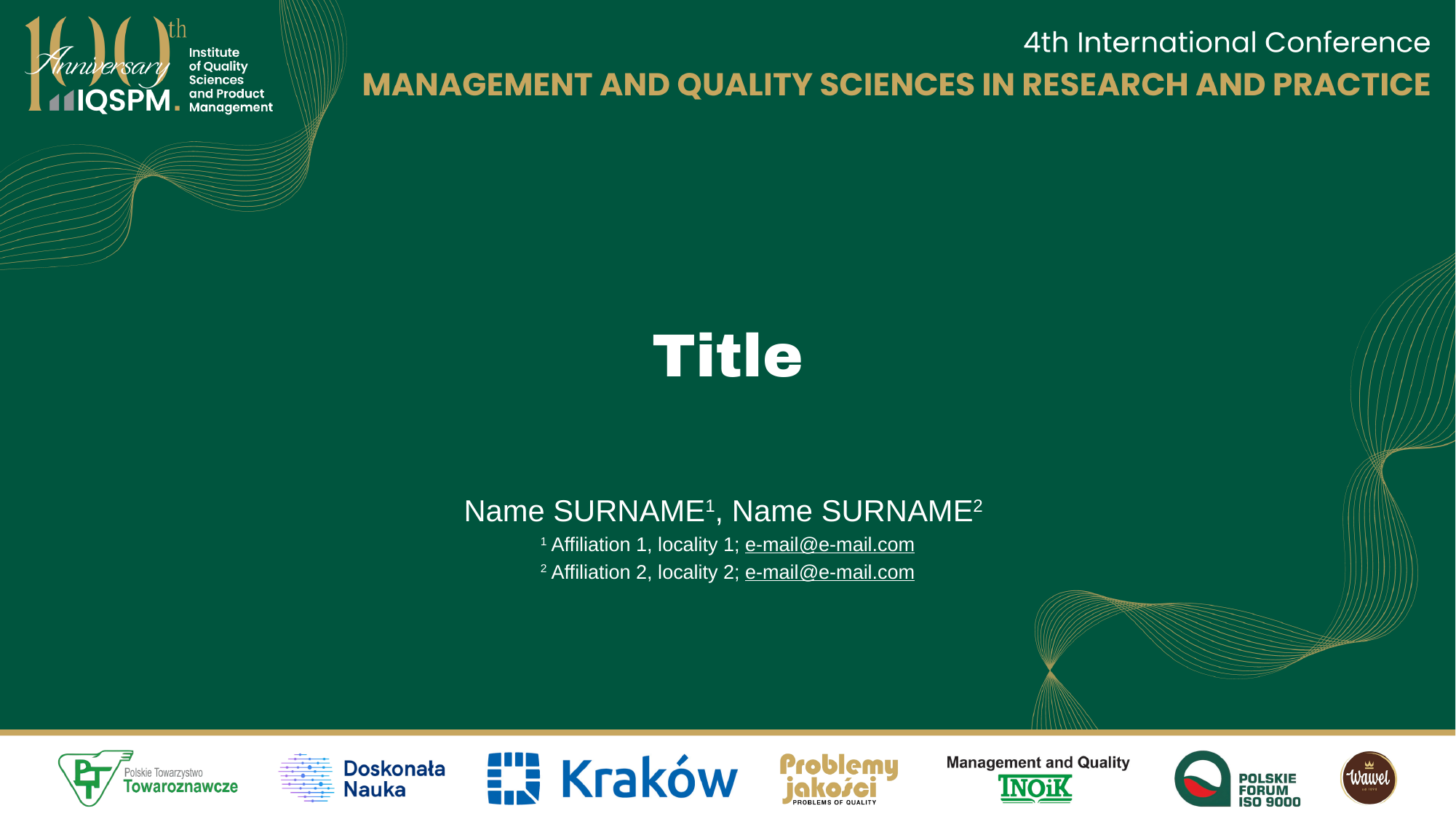

Title
Name SuRNAME1, Name SuRNAME2
1 Affiliation 1, locality 1; e-mail@e-mail.com
2 Affiliation 2, locality 2; e-mail@e-mail.com